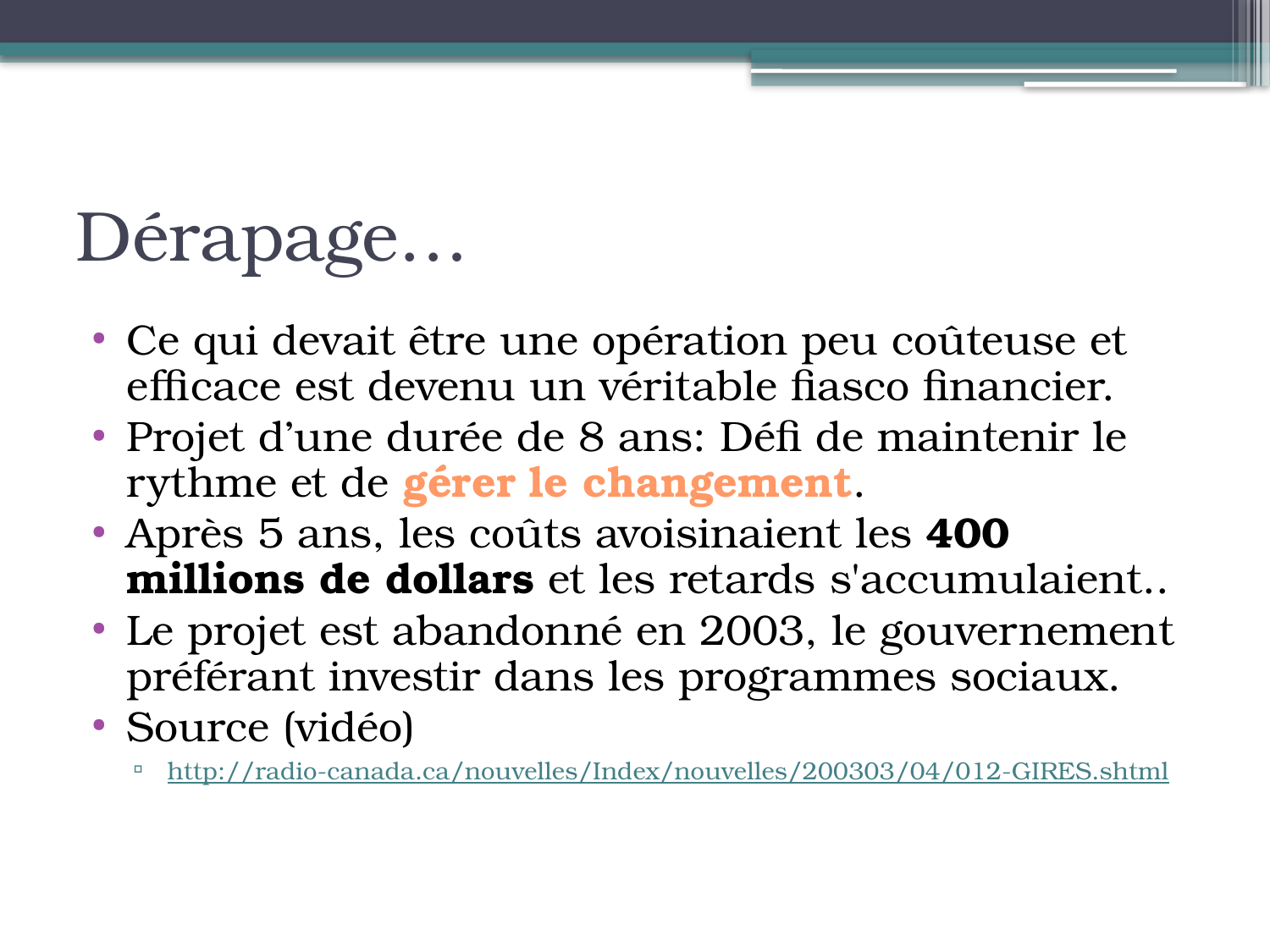

# Dérapage…
Ce qui devait être une opération peu coûteuse et efficace est devenu un véritable fiasco financier.
Projet d’une durée de 8 ans: Défi de maintenir le rythme et de gérer le changement.
Après 5 ans, les coûts avoisinaient les 400 millions de dollars et les retards s'accumulaient..
Le projet est abandonné en 2003, le gouvernement préférant investir dans les programmes sociaux.
Source (vidéo)
http://radio-canada.ca/nouvelles/Index/nouvelles/200303/04/012-GIRES.shtml